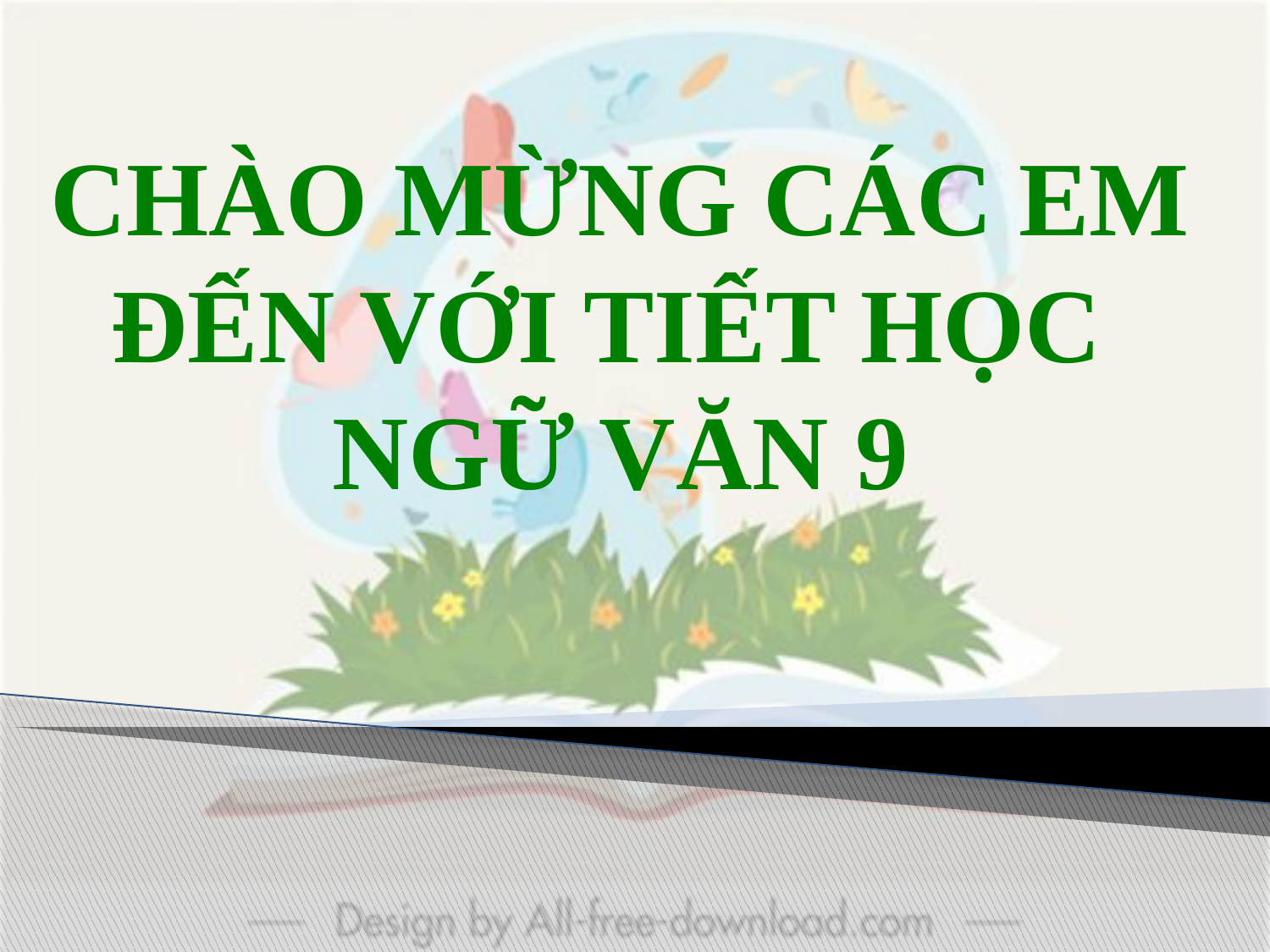

CHÀO MỪNG CÁC EM ĐẾN VỚI TIẾT HỌC
NGỮ VĂN 9